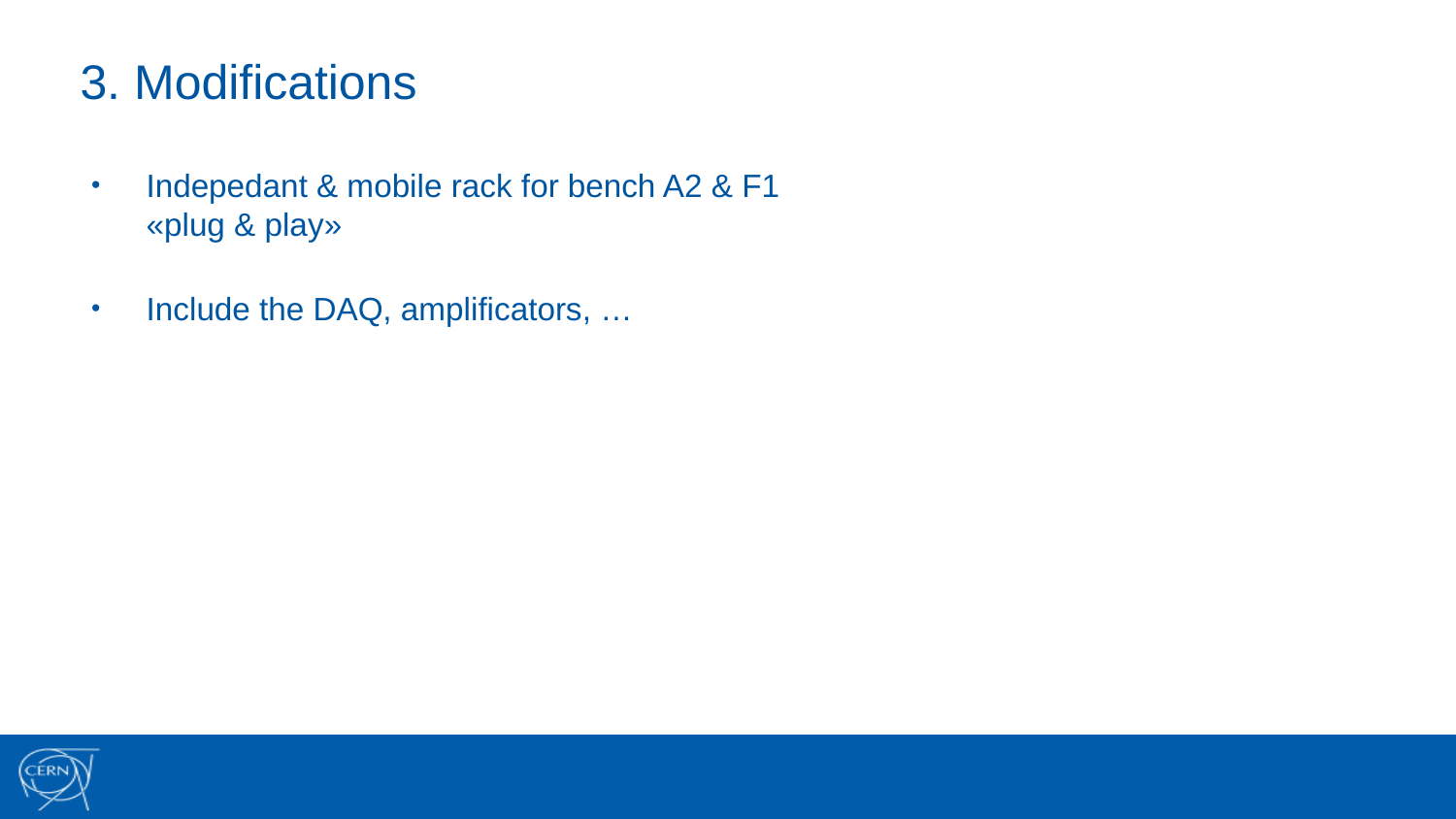

# 3. Modifications
Indepedant & mobile rack for bench A2 & F1
«plug & play»
Include the DAQ, amplificators, …